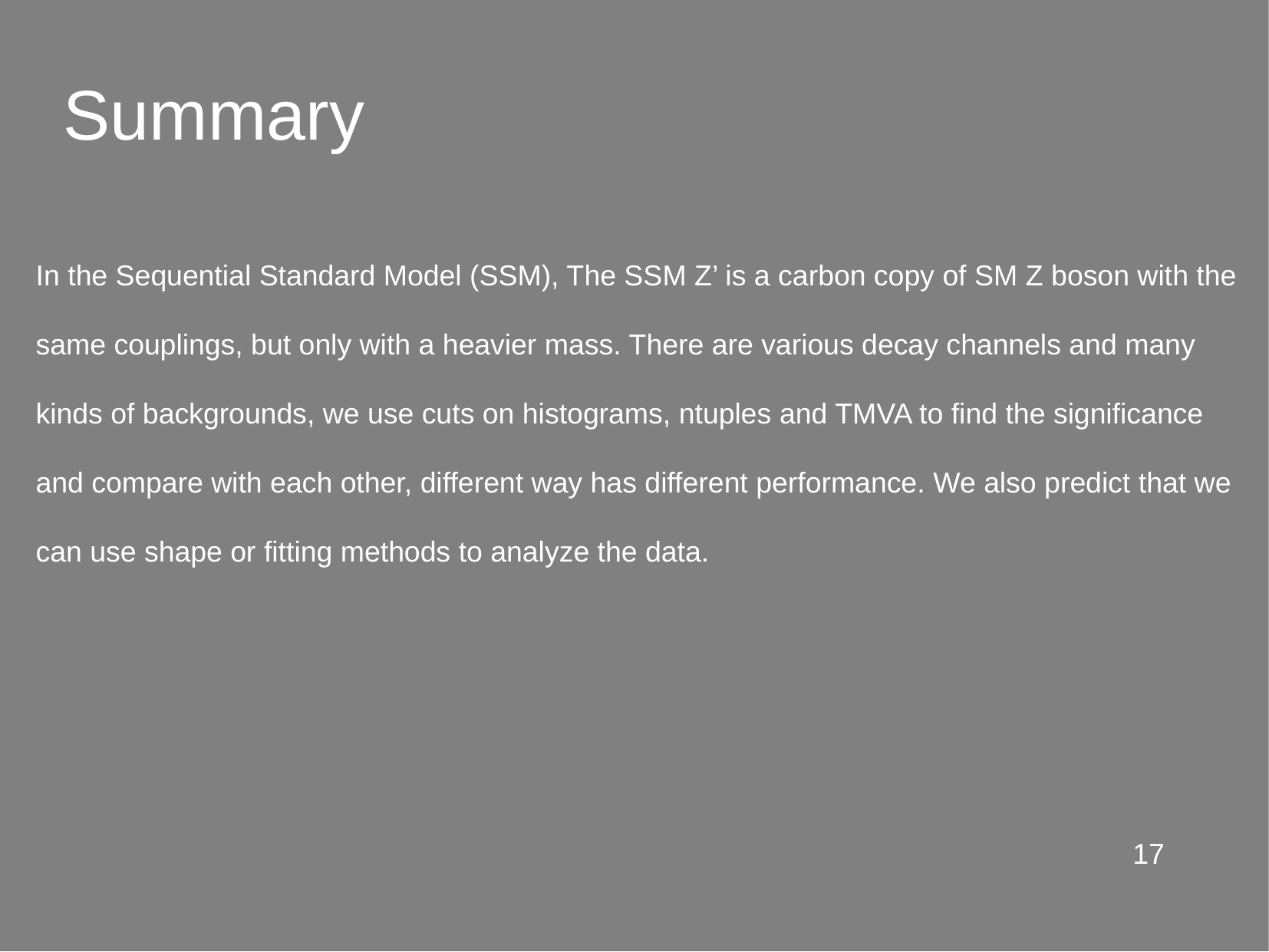

# Summary
In the Sequential Standard Model (SSM), The SSM Z’ is a carbon copy of SM Z boson with the same couplings, but only with a heavier mass. There are various decay channels and many kinds of backgrounds, we use cuts on histograms, ntuples and TMVA to find the significance and compare with each other, different way has different performance. We also predict that we can use shape or fitting methods to analyze the data.
17